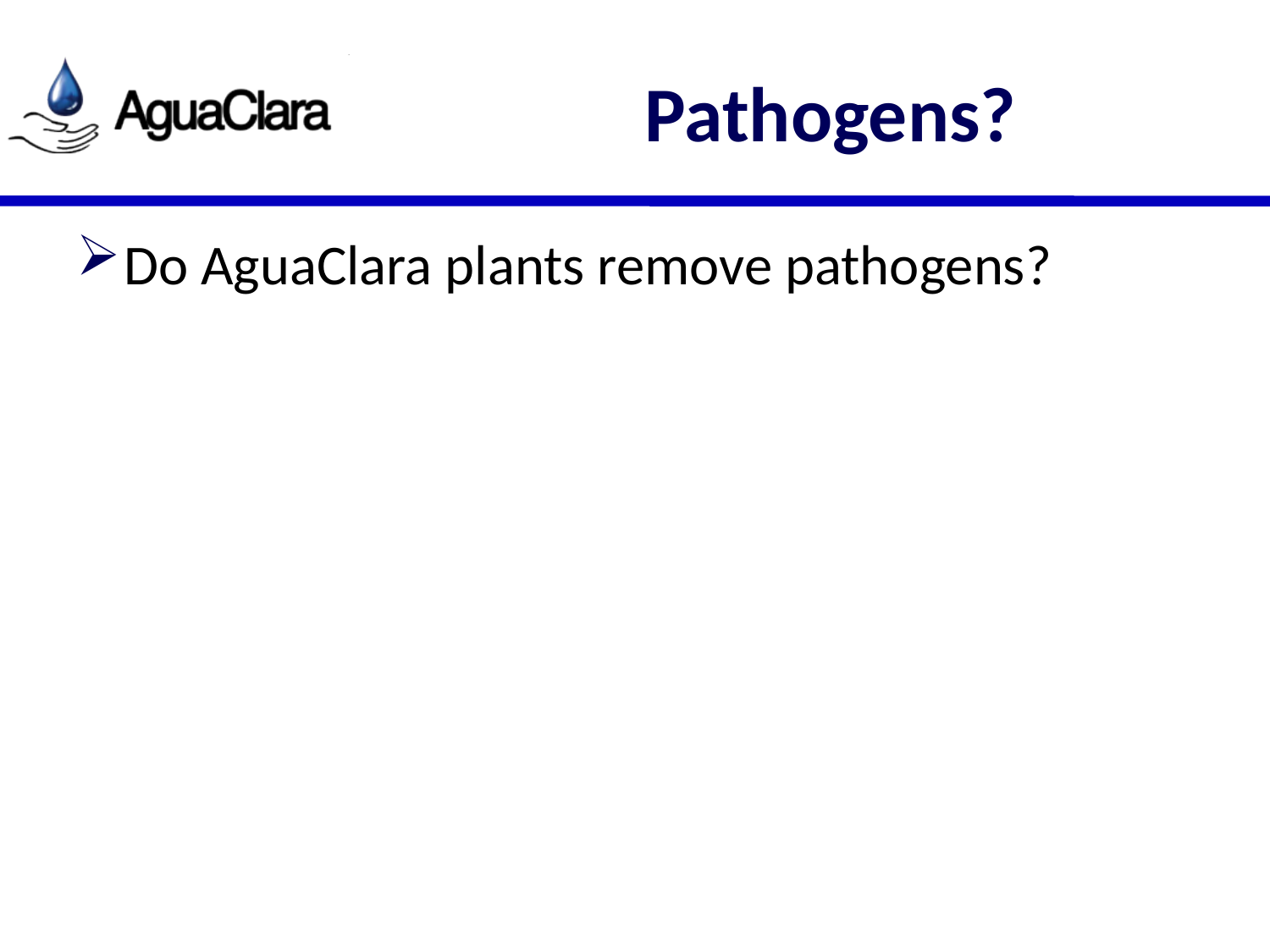

# Pathogens?
Do AguaClara plants remove pathogens?